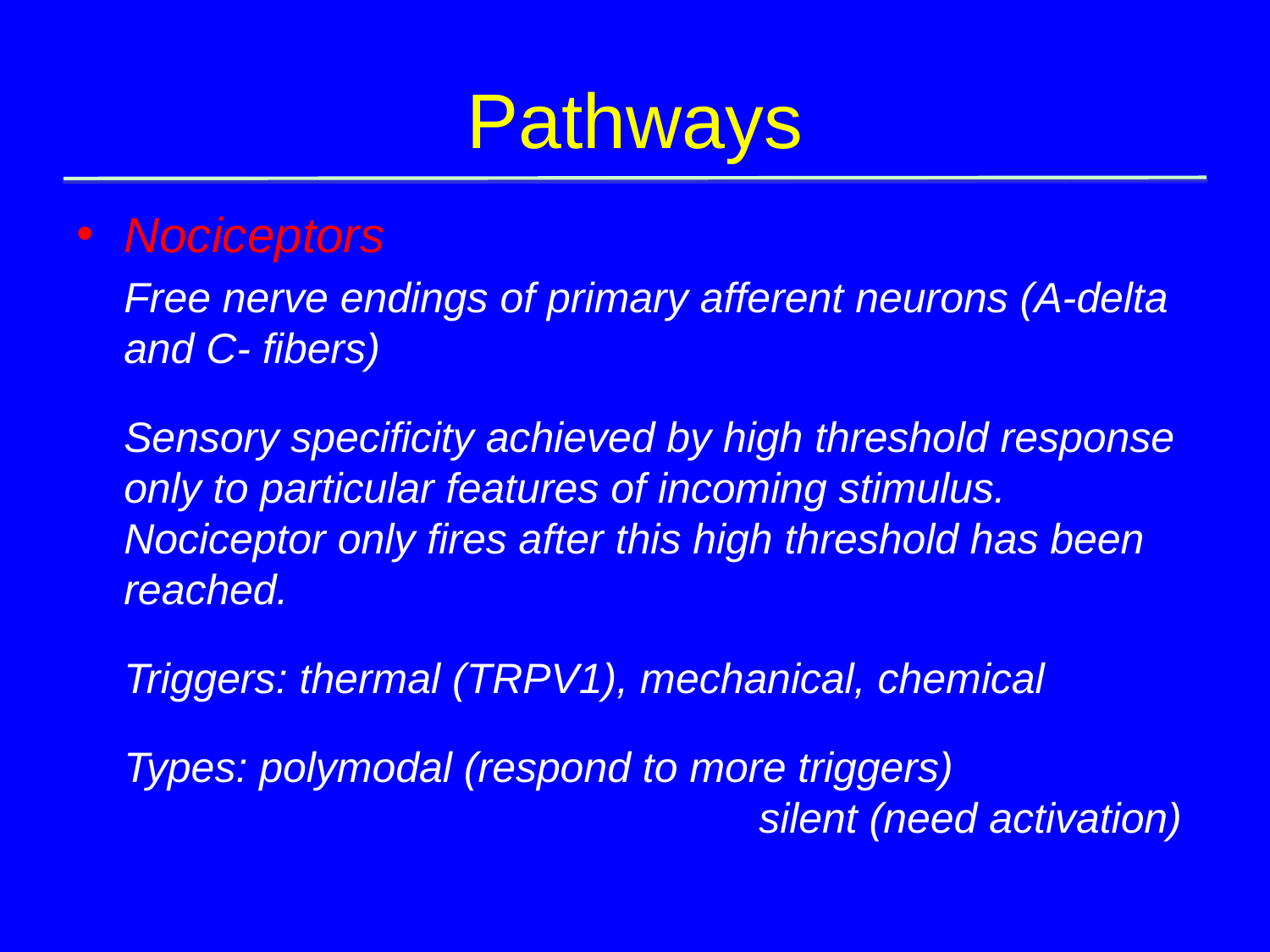

# Pathways
Nociceptors
	Free nerve endings of primary afferent neurons (A-delta and C- fibers)

	Sensory specificity achieved by high threshold response only to particular features of incoming stimulus. Nociceptor only fires after this high threshold has been reached.

	Triggers: thermal (TRPV1), mechanical, chemical

	Types: polymodal (respond to more triggers)							silent (need activation)